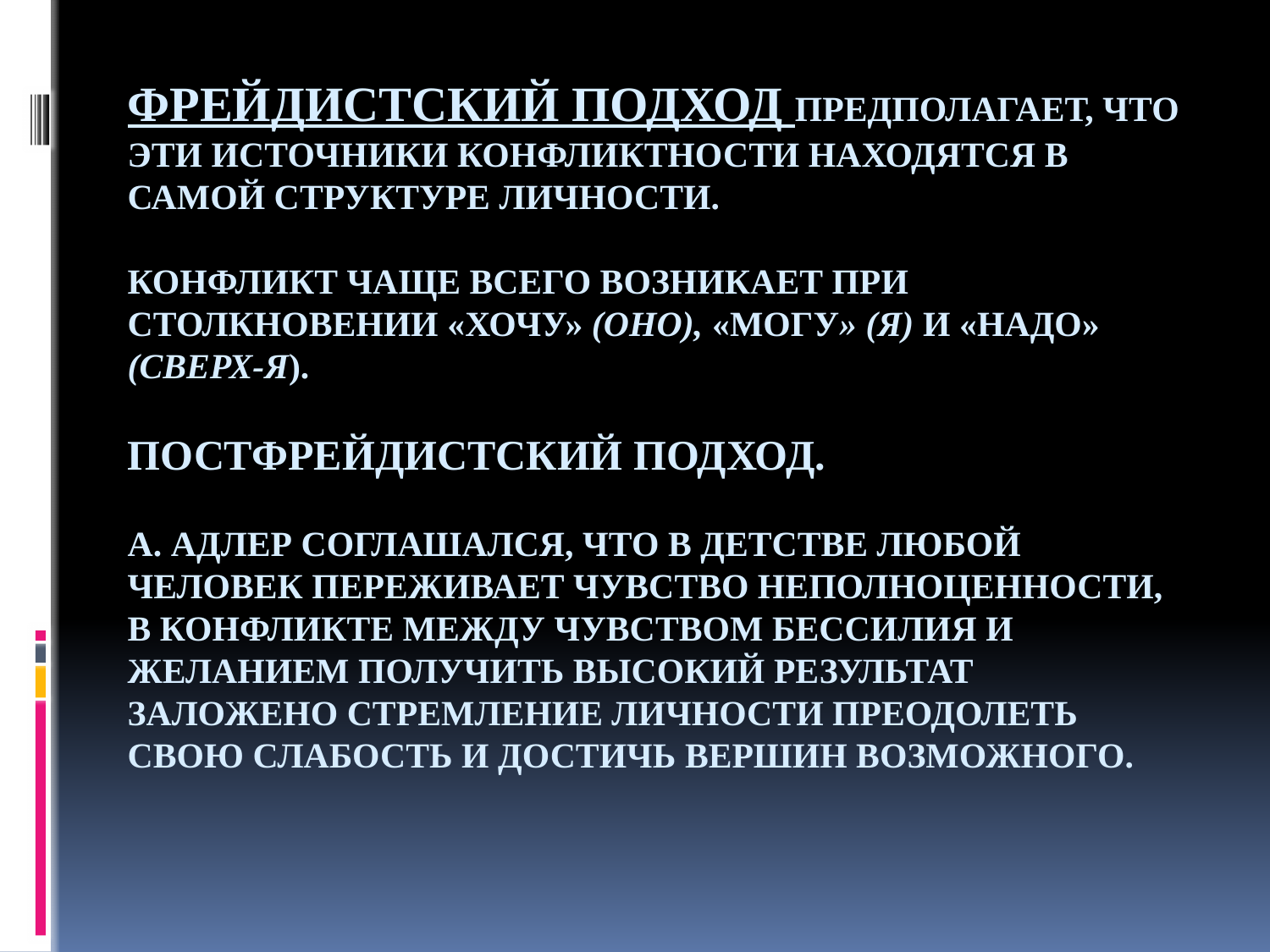

# Фрейдистский подход предполагает, что эти источники конфликтности находятся в самой структуре личности. Конфликт чаще всего возникает при столкновении «хочу» (Оно), «могу» (Я) и «надо» (Сверх-Я). Постфрейдистский подход. А. АДЛЕР соглашался, что в детстве любой человек переживает чувство неполноценности, В конфликте между чувством бессилия и желанием получить высокий результат заложено стремление личности преодолеть свою слабость и достичь вершин возможного.